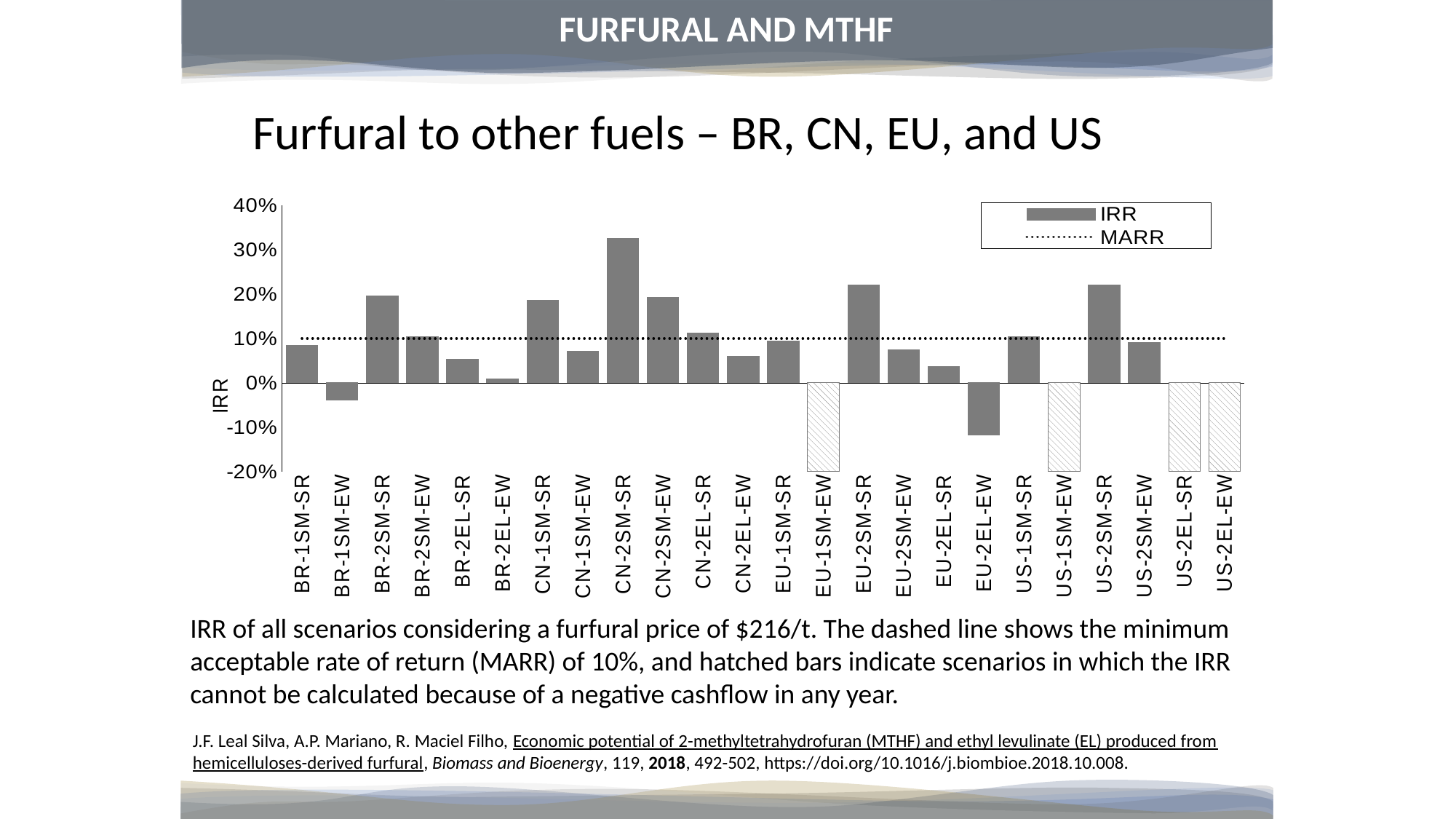

Furfural and mTHF
Furfural to other fuels – BR, CN, EU, and US

### Chart

| Category | IRR | MARR |
|---|---|---|
| BR-1SM-SR | 0.08403884490022229 | 0.1 |
| BR-1SM-EW | -0.03893680198847271 | 0.1 |
| BR-2SM-SR | 0.1954122322438976 | 0.1 |
| BR-2SM-EW | 0.10362460832551412 | 0.1 |
| BR-2EL-SR | 0.0535934005107217 | 0.1 |
| BR-2EL-EW | 0.00798140791799562 | 0.1 |
| CN-1SM-SR | 0.1867298933847501 | 0.1 |
| CN-1SM-EW | 0.07079977812087868 | 0.1 |
| CN-2SM-SR | 0.32533679466229026 | 0.1 |
| CN-2SM-EW | 0.1924275251339589 | 0.1 |
| CN-2EL-SR | 0.1118911008137975 | 0.1 |
| CN-2EL-EW | 0.059446648154182435 | 0.1 |
| EU-1SM-SR | 0.09412497401979314 | 0.1 |
| EU-1SM-EW | -1.0 | 0.1 |
| EU-2SM-SR | 0.2203824937811376 | 0.1 |
| EU-2SM-EW | 0.0747428928020315 | 0.1 |
| EU-2EL-SR | 0.03619917572626963 | 0.1 |
| EU-2EL-EW | -0.11767981790822735 | 0.1 |
| US-1SM-SR | 0.10375402530058397 | 0.1 |
| US-1SM-EW | -1.0 | 0.1 |
| US-2SM-SR | 0.22030185011425774 | 0.1 |
| US-2SM-EW | 0.0915020636543129 | 0.1 |
| US-2EL-SR | -1.0 | 0.1 |
| US-2EL-EW | -1.0 | 0.1 |
IRR of all scenarios considering a furfural price of $216/t. The dashed line shows the minimum acceptable rate of return (MARR) of 10%, and hatched bars indicate scenarios in which the IRR cannot be calculated because of a negative cashflow in any year.
J.F. Leal Silva, A.P. Mariano, R. Maciel Filho, Economic potential of 2-methyltetrahydrofuran (MTHF) and ethyl levulinate (EL) produced from hemicelluloses-derived furfural, Biomass and Bioenergy, 119, 2018, 492-502, https://doi.org/10.1016/j.biombioe.2018.10.008.